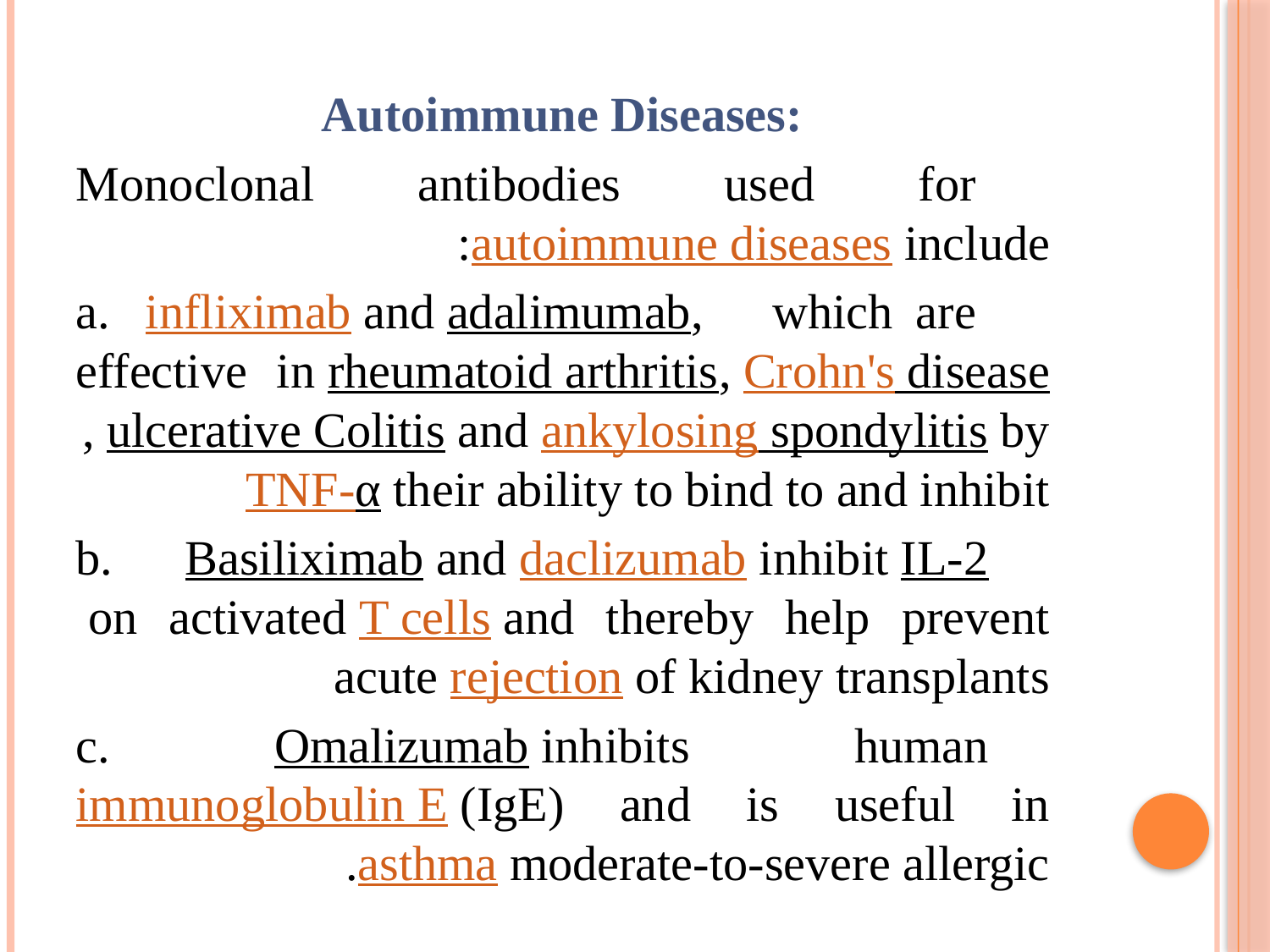

Autoimmune Diseases:
Monoclonal antibodies used for autoimmune diseases include:
 a.  infliximab and adalimumab,   which are effective in rheumatoid arthritis, Crohn's disease, ulcerative Colitis and ankylosing spondylitis by their ability to bind to and inhibit TNF-α
b. Basiliximab and daclizumab inhibit IL-2 on activated T cells and thereby help prevent acute rejection of kidney transplants
c. Omalizumab inhibits human immunoglobulin E (IgE) and is useful in moderate-to-severe allergic asthma.